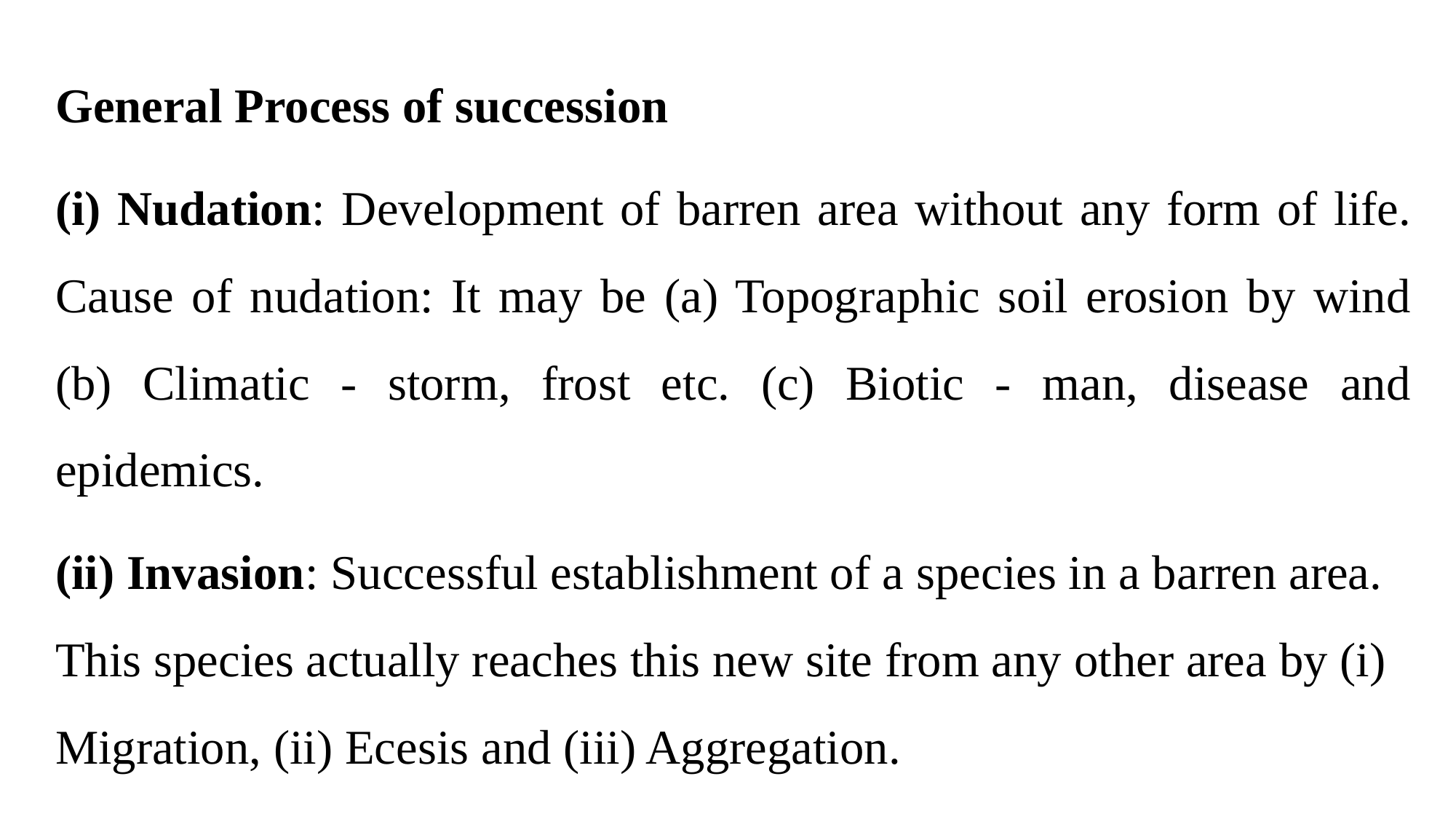

General Process of succession
(i) Nudation: Development of barren area without any form of life. Cause of nudation: It may be (a) Topographic soil erosion by wind (b) Climatic - storm, frost etc. (c) Biotic - man, disease and epidemics.
(ii) Invasion: Successful establishment of a species in a barren area. This species actually reaches this new site from any other area by (i) Migration, (ii) Ecesis and (iii) Aggregation.